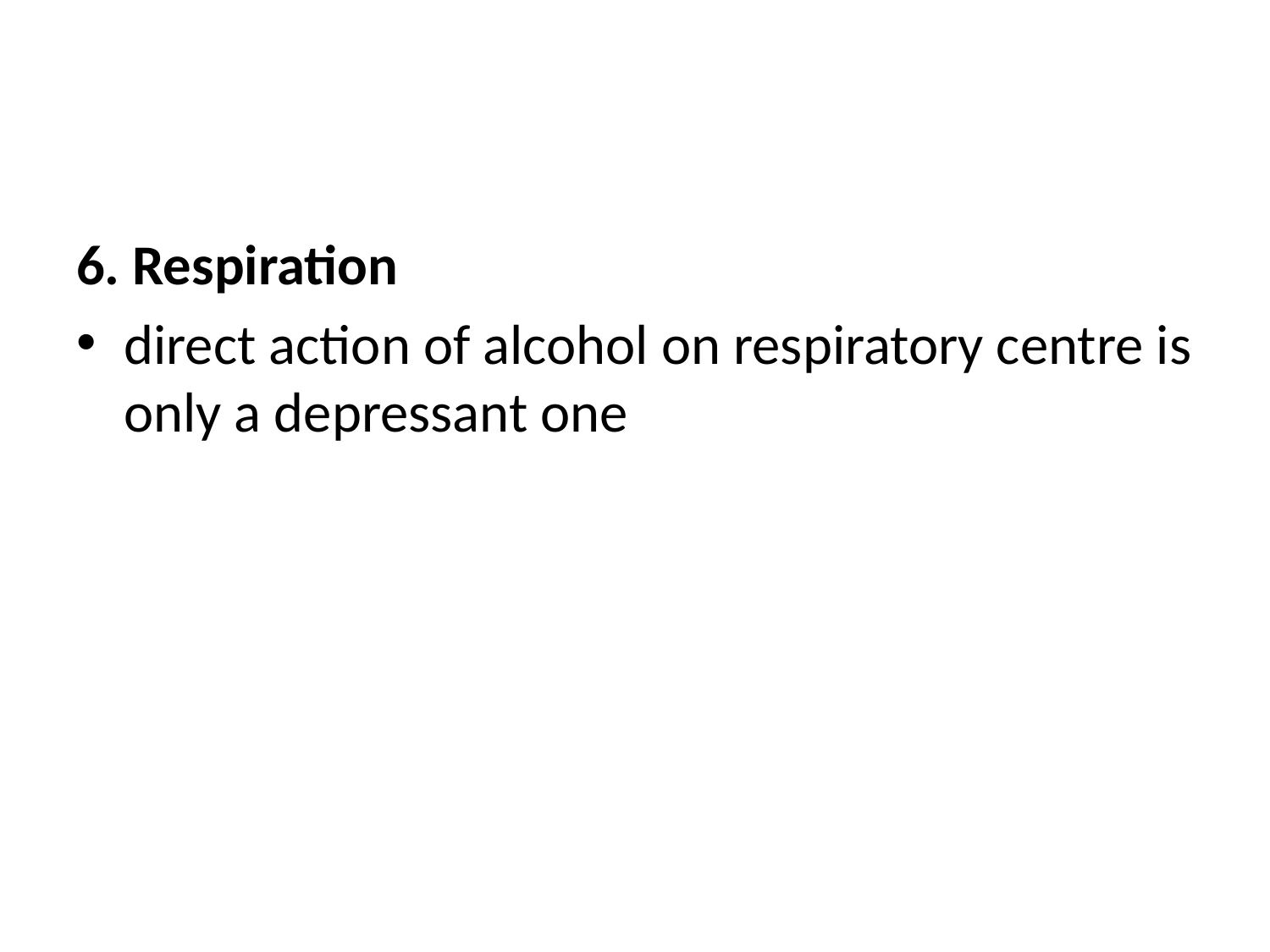

#
6. Respiration
direct action of alcohol on respiratory centre is only a depressant one